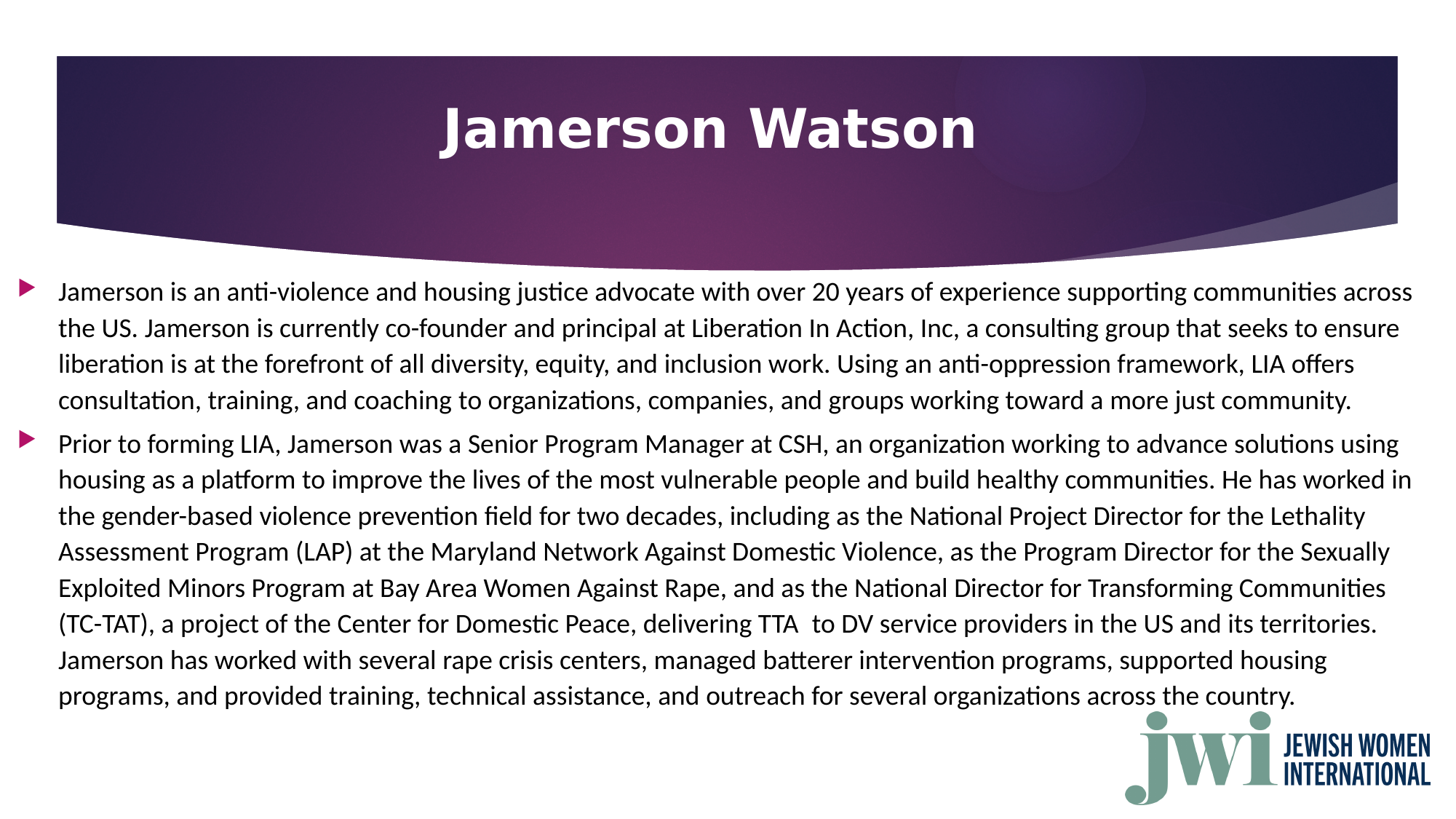

# Jamerson Watson
Jamerson is an anti-violence and housing justice advocate with over 20 years of experience supporting communities across the US. Jamerson is currently co-founder and principal at Liberation In Action, Inc, a consulting group that seeks to ensure liberation is at the forefront of all diversity, equity, and inclusion work. Using an anti-oppression framework, LIA offers consultation, training, and coaching to organizations, companies, and groups working toward a more just community.
Prior to forming LIA, Jamerson was a Senior Program Manager at CSH, an organization working to advance solutions using housing as a platform to improve the lives of the most vulnerable people and build healthy communities. He has worked in the gender-based violence prevention field for two decades, including as the National Project Director for the Lethality Assessment Program (LAP) at the Maryland Network Against Domestic Violence, as the Program Director for the Sexually Exploited Minors Program at Bay Area Women Against Rape, and as the National Director for Transforming Communities (TC-TAT), a project of the Center for Domestic Peace, delivering TTA  to DV service providers in the US and its territories.  Jamerson has worked with several rape crisis centers, managed batterer intervention programs, supported housing programs, and provided training, technical assistance, and outreach for several organizations across the country.